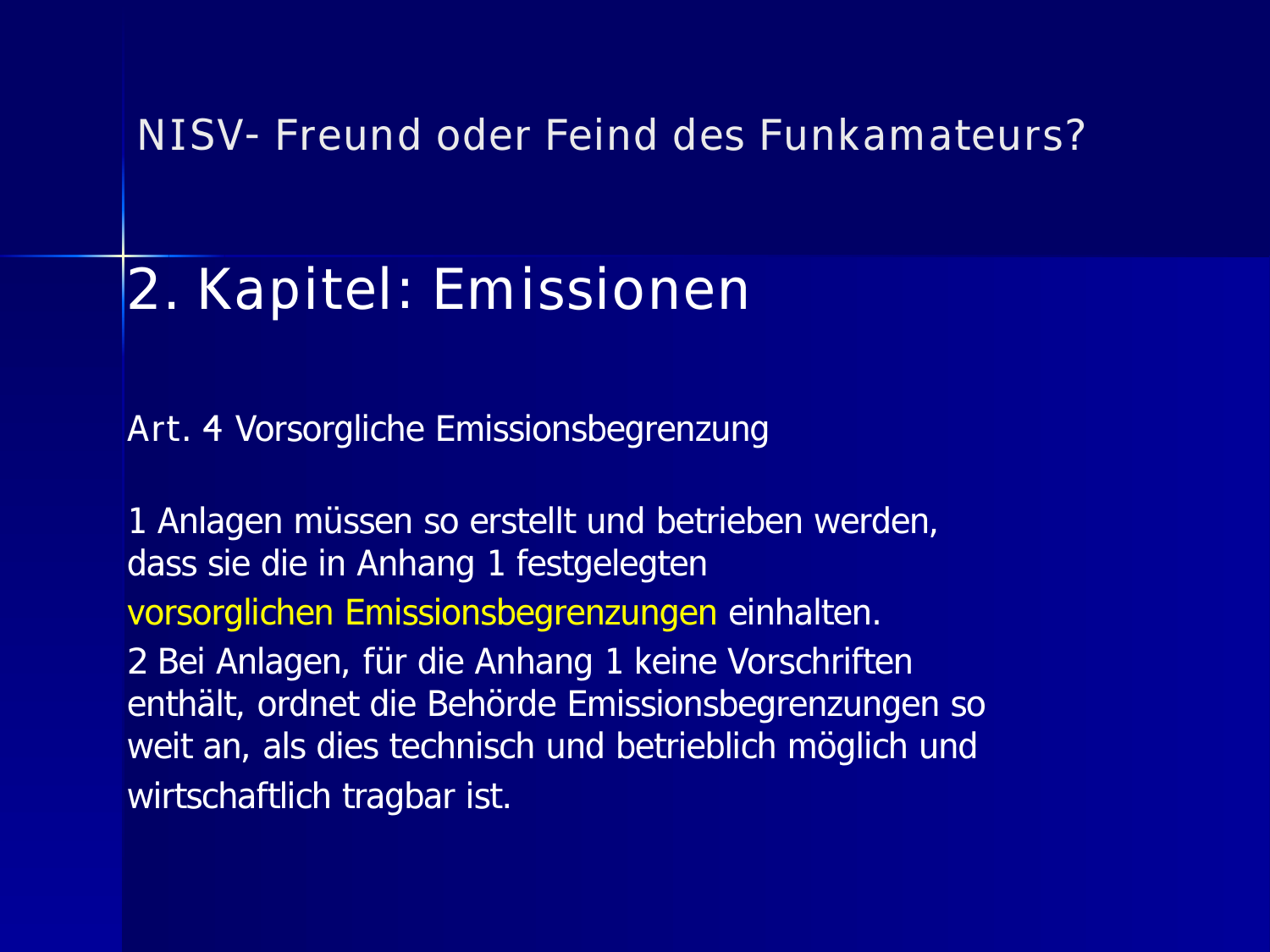

# NISV- Freund oder Feind des Funkamateurs?
2. Kapitel: Emissionen

Art. 4 Vorsorgliche Emissionsbegrenzung
1 Anlagen müssen so erstellt und betrieben werden, dass sie die in Anhang 1 festgelegten
vorsorglichen Emissionsbegrenzungen einhalten.
2 Bei Anlagen, für die Anhang 1 keine Vorschriften enthält, ordnet die Behörde Emissionsbegrenzungen so weit an, als dies technisch und betrieblich möglich und
wirtschaftlich tragbar ist.